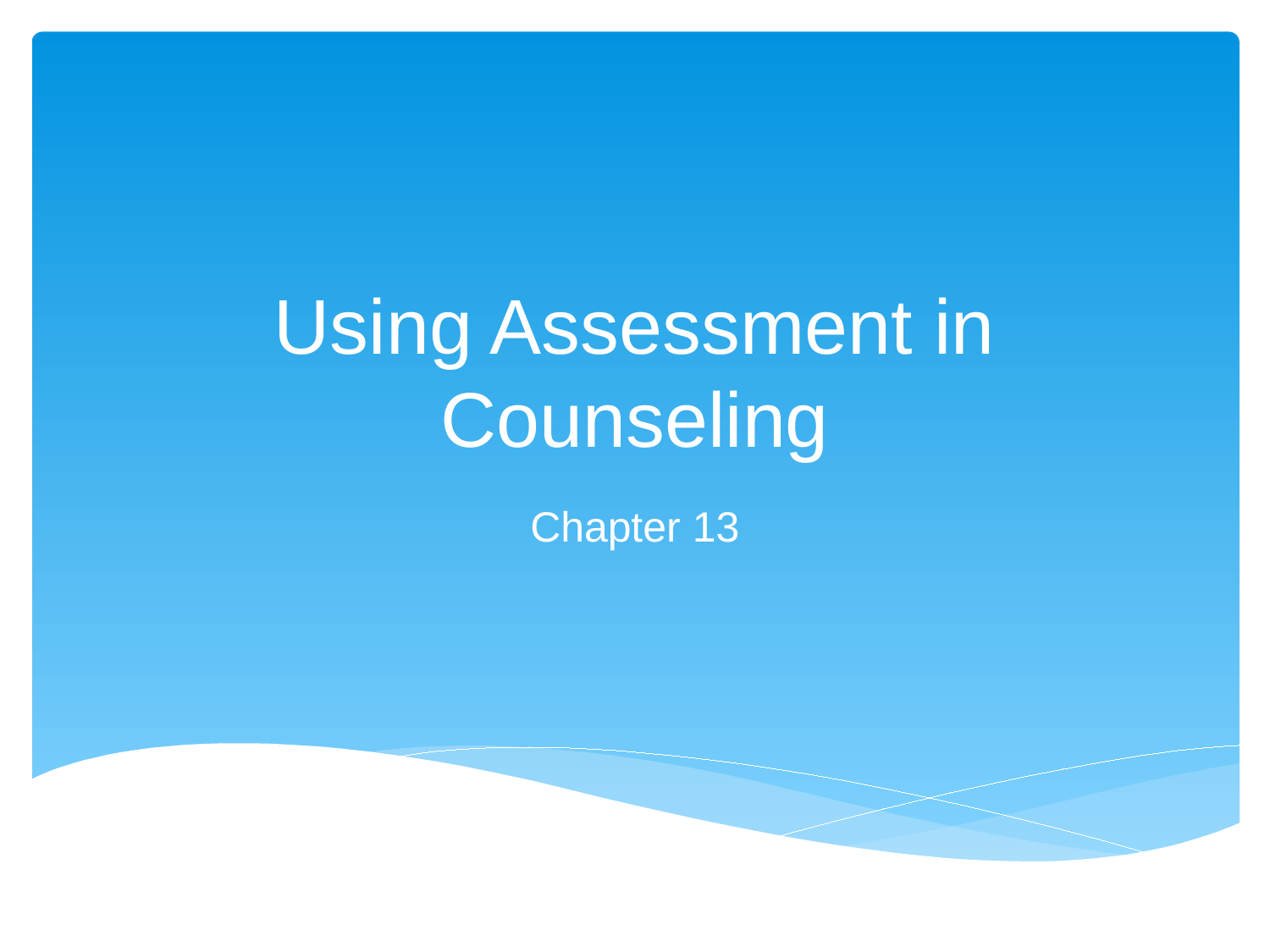

# Using Assessment in Counseling
Chapter 13